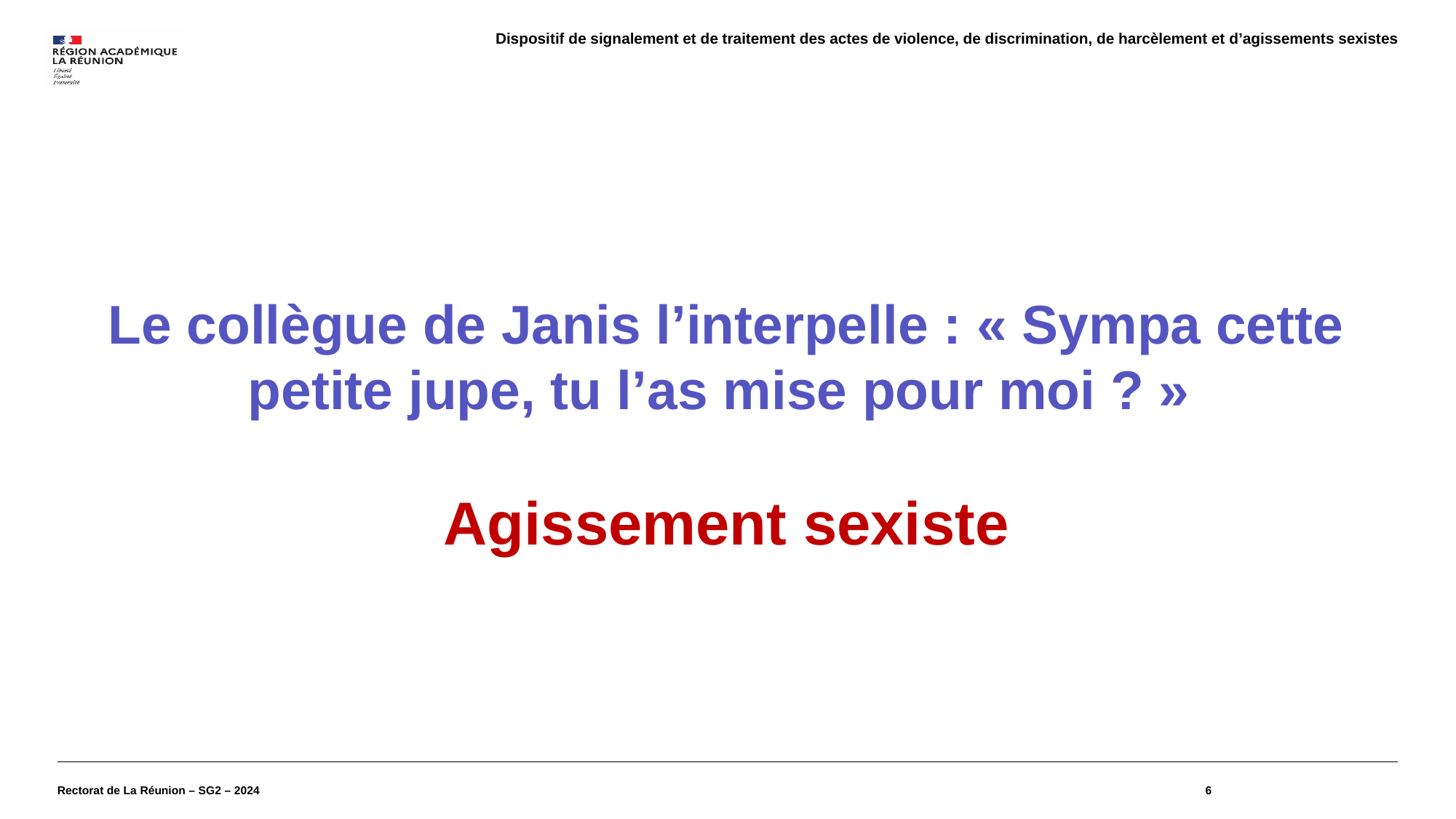

Dispositif de signalement et de traitement des actes de violence, de discrimination, de harcèlement et d’agissements sexistes
Le collègue de Janis l’interpelle : « Sympa cette petite jupe, tu l’as mise pour moi ? »
Agissement sexiste
Rectorat de La Réunion – SG2 – 2024
6